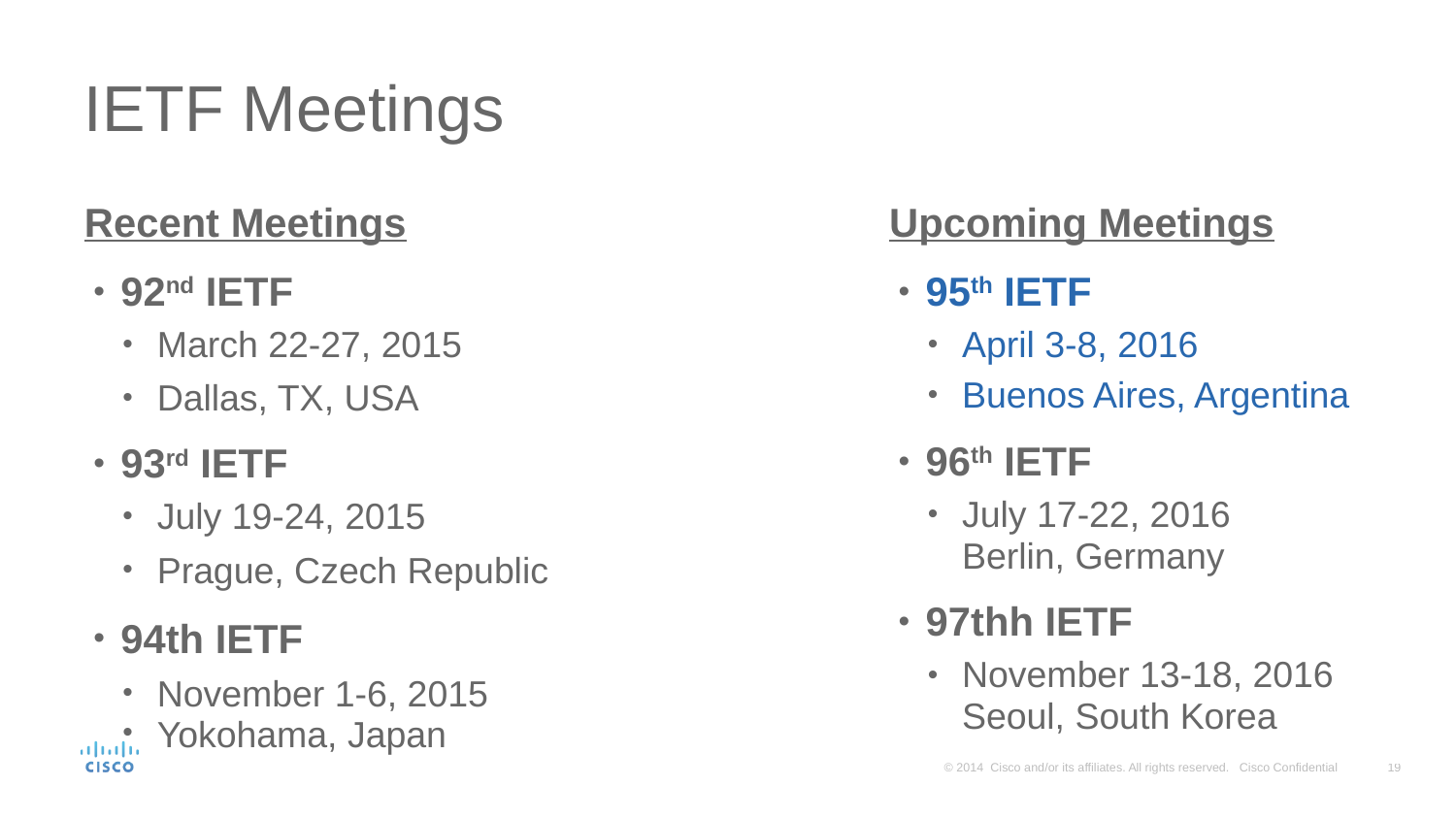

# IETF Meetings
Recent Meetings
92nd IETF
March 22-27, 2015
Dallas, TX, USA
93rd IETF
July 19-24, 2015
Prague, Czech Republic
94th IETF
November 1-6, 2015
Yokohama, Japan
Upcoming Meetings
95th IETF
April 3-8, 2016
Buenos Aires, Argentina
96th IETF
July 17-22, 2016
Berlin, Germany
97thh IETF
November 13-18, 2016
Seoul, South Korea